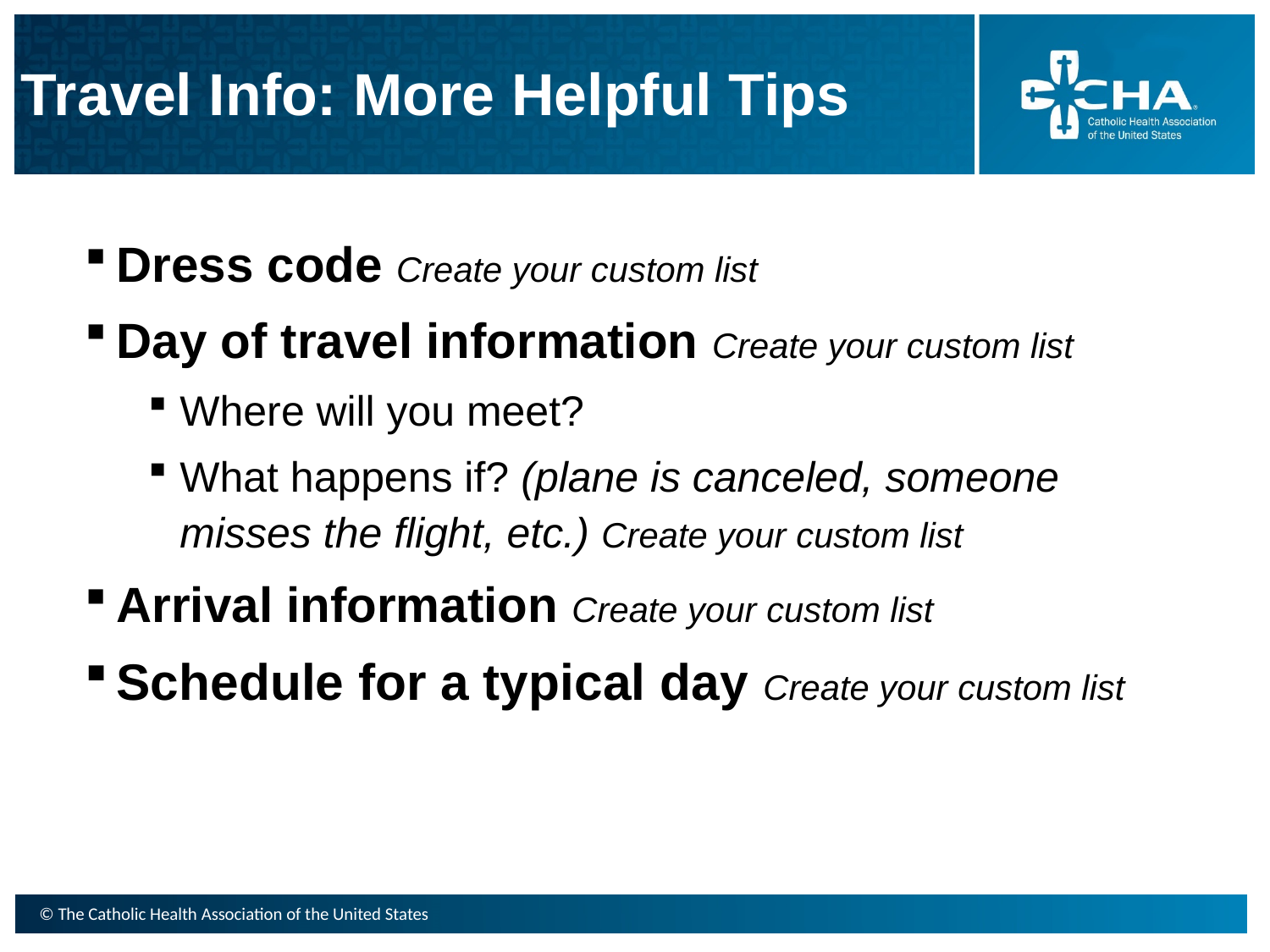

# Travel Info: More Helpful Tips
Dress code Create your custom list
Day of travel information Create your custom list
Where will you meet?
What happens if? (plane is canceled, someone misses the flight, etc.) Create your custom list
Arrival information Create your custom list
Schedule for a typical day Create your custom list